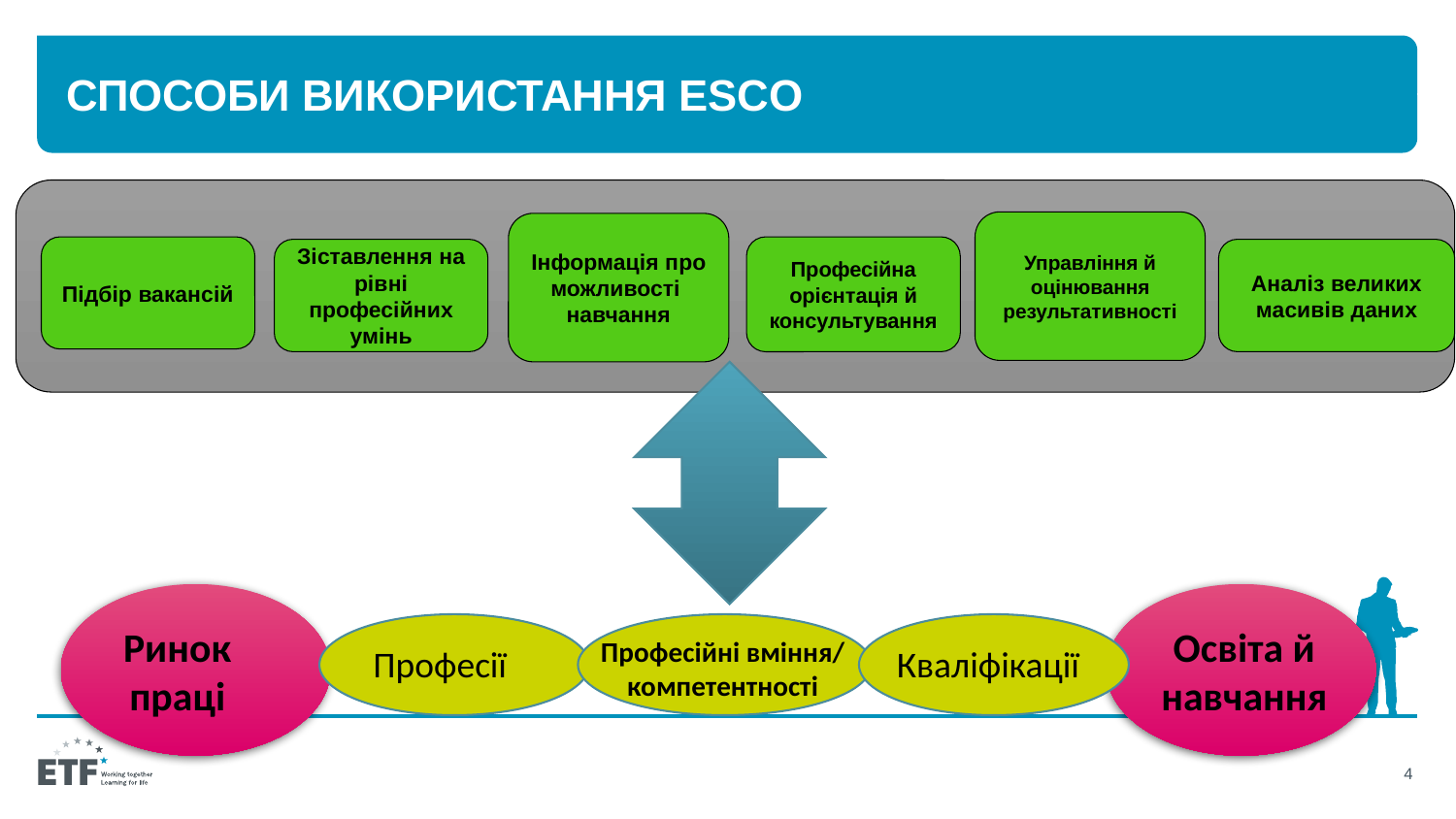

# Способи використання ESCO

Управління й оцінювання результативності
Інформація про можливості
навчання
Підбір вакансій
Професійна орієнтація й консультування
Зіставлення на рівні професійних умінь
Аналіз великих масивів даних

Ринок
праці
Освіта й
навчання
Професійні вміння/
компетентності
Професії
Кваліфікації
4